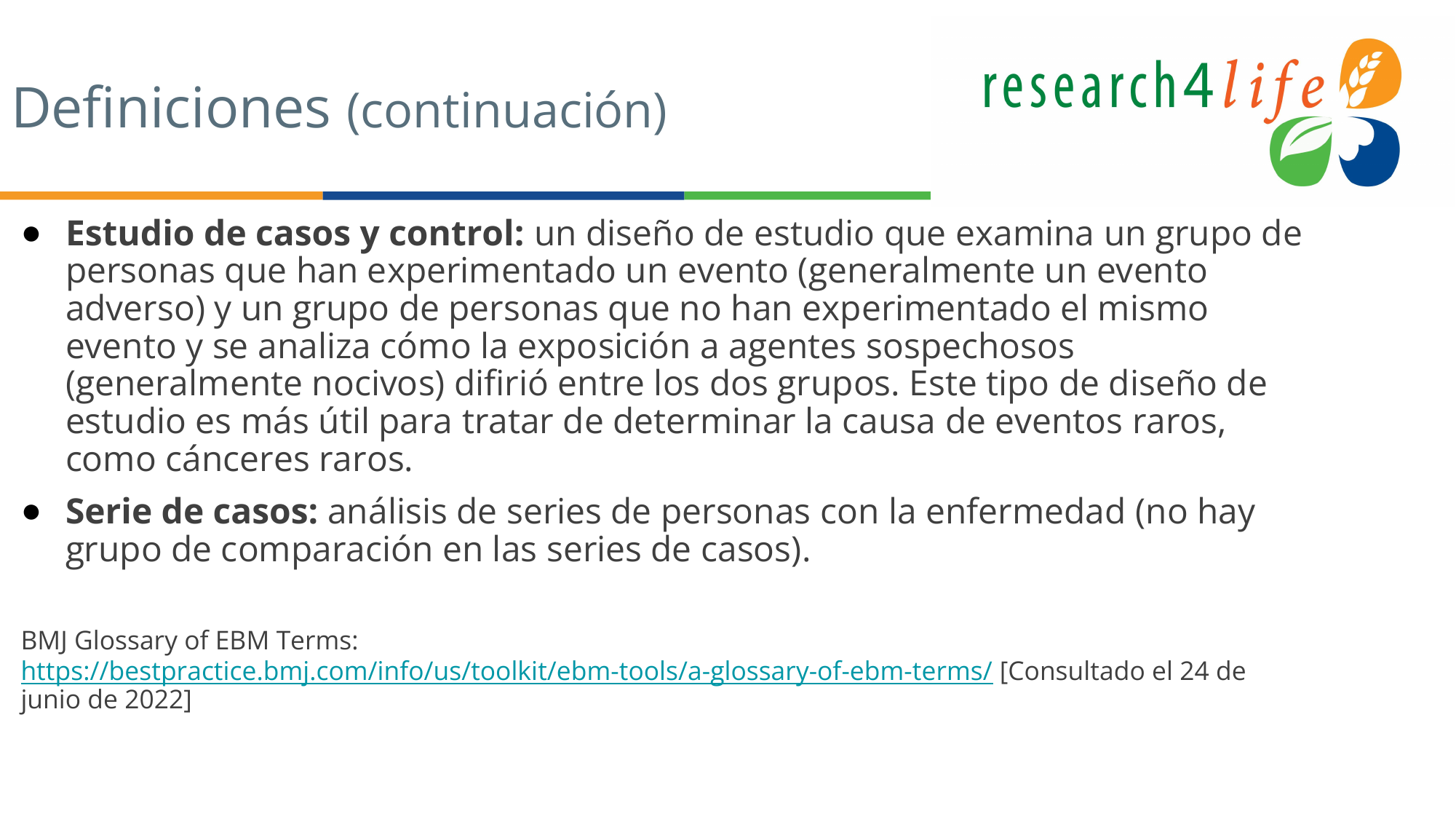

# Definiciones (continuación)
Estudio de casos y control: un diseño de estudio que examina un grupo de personas que han experimentado un evento (generalmente un evento adverso) y un grupo de personas que no han experimentado el mismo evento y se analiza cómo la exposición a agentes sospechosos (generalmente nocivos) difirió entre los dos grupos. Este tipo de diseño de estudio es más útil para tratar de determinar la causa de eventos raros, como cánceres raros.
Serie de casos: análisis de series de personas con la enfermedad (no hay grupo de comparación en las series de casos).

BMJ Glossary of EBM Terms: https://bestpractice.bmj.com/info/us/toolkit/ebm-tools/a-glossary-of-ebm-terms/ [Consultado el 24 de junio de 2022]